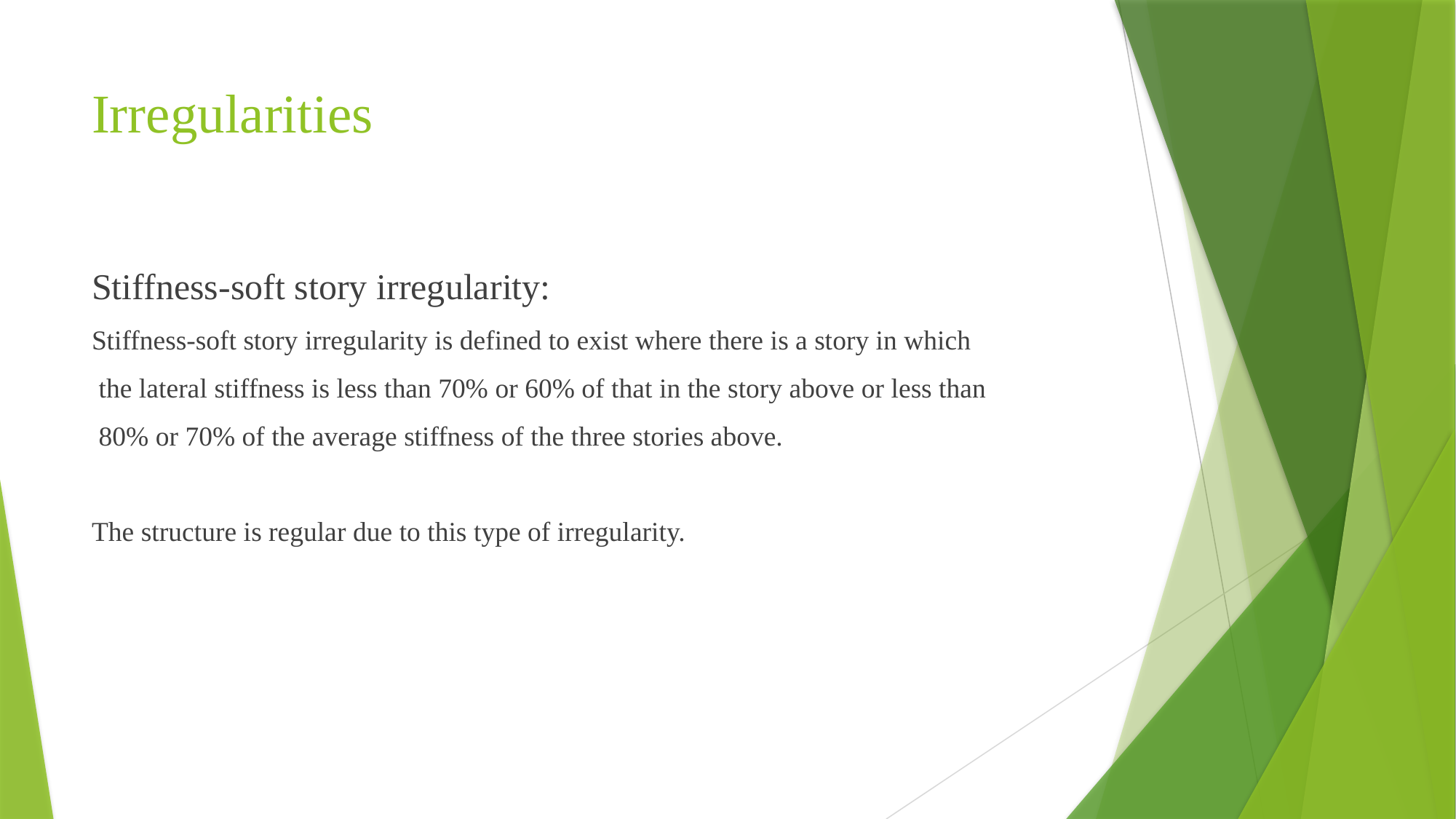

# Irregularities
Stiffness-soft story irregularity:
Stiffness-soft story irregularity is defined to exist where there is a story in which
 the lateral stiffness is less than 70% or 60% of that in the story above or less than
 80% or 70% of the average stiffness of the three stories above.

The structure is regular due to this type of irregularity.